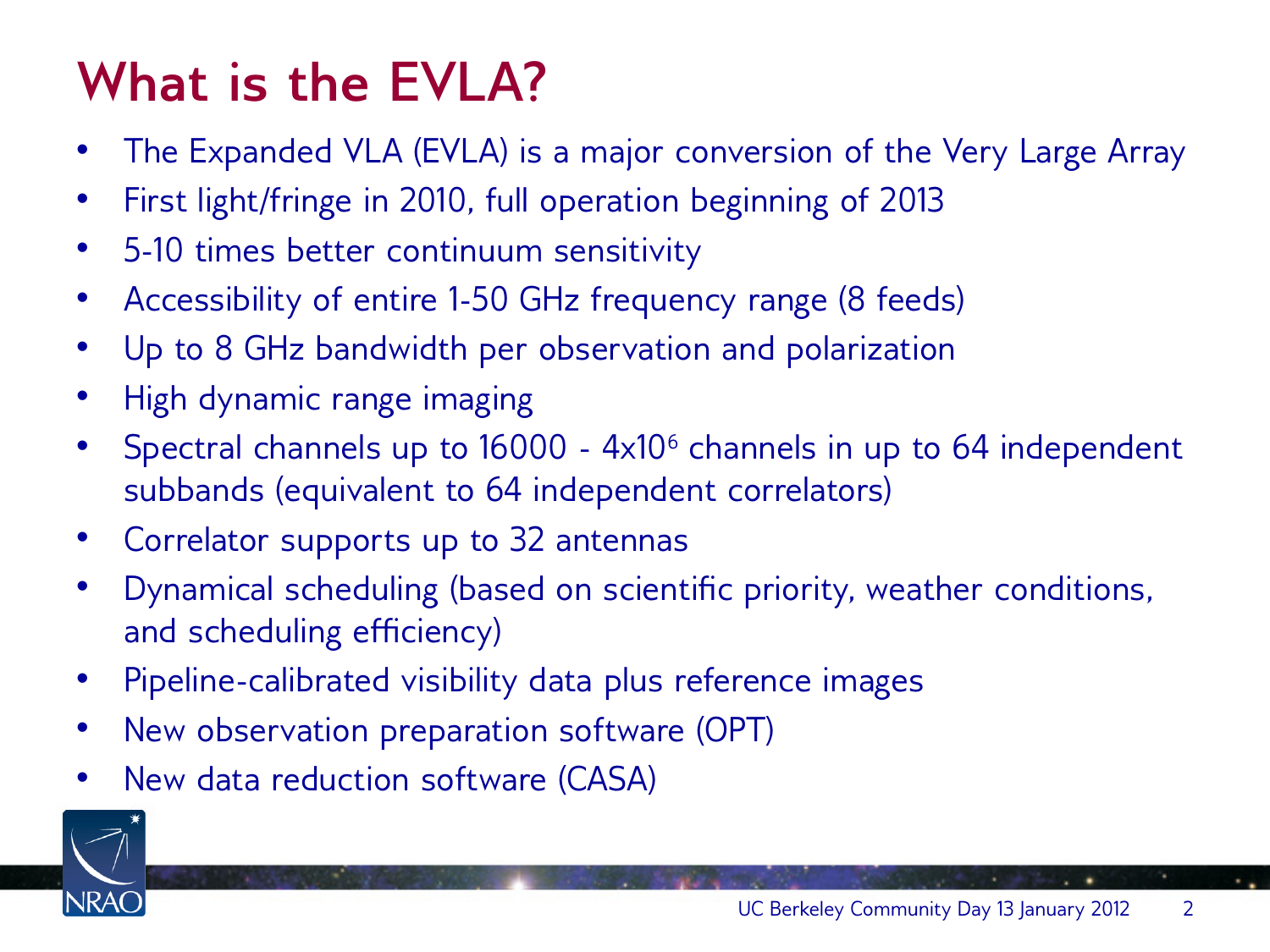

# What is the EVLA?
The Expanded VLA (EVLA) is a major conversion of the Very Large Array
First light/fringe in 2010, full operation beginning of 2013
5-10 times better continuum sensitivity
Accessibility of entire 1-50 GHz frequency range (8 feeds)
Up to 8 GHz bandwidth per observation and polarization
High dynamic range imaging
Spectral channels up to 16000 - 4x106 channels in up to 64 independent subbands (equivalent to 64 independent correlators)
Correlator supports up to 32 antennas
Dynamical scheduling (based on scientific priority, weather conditions, and scheduling efficiency)
Pipeline-calibrated visibility data plus reference images
New observation preparation software (OPT)
New data reduction software (CASA)
UC Berkeley Community Day 13 January 2012
2